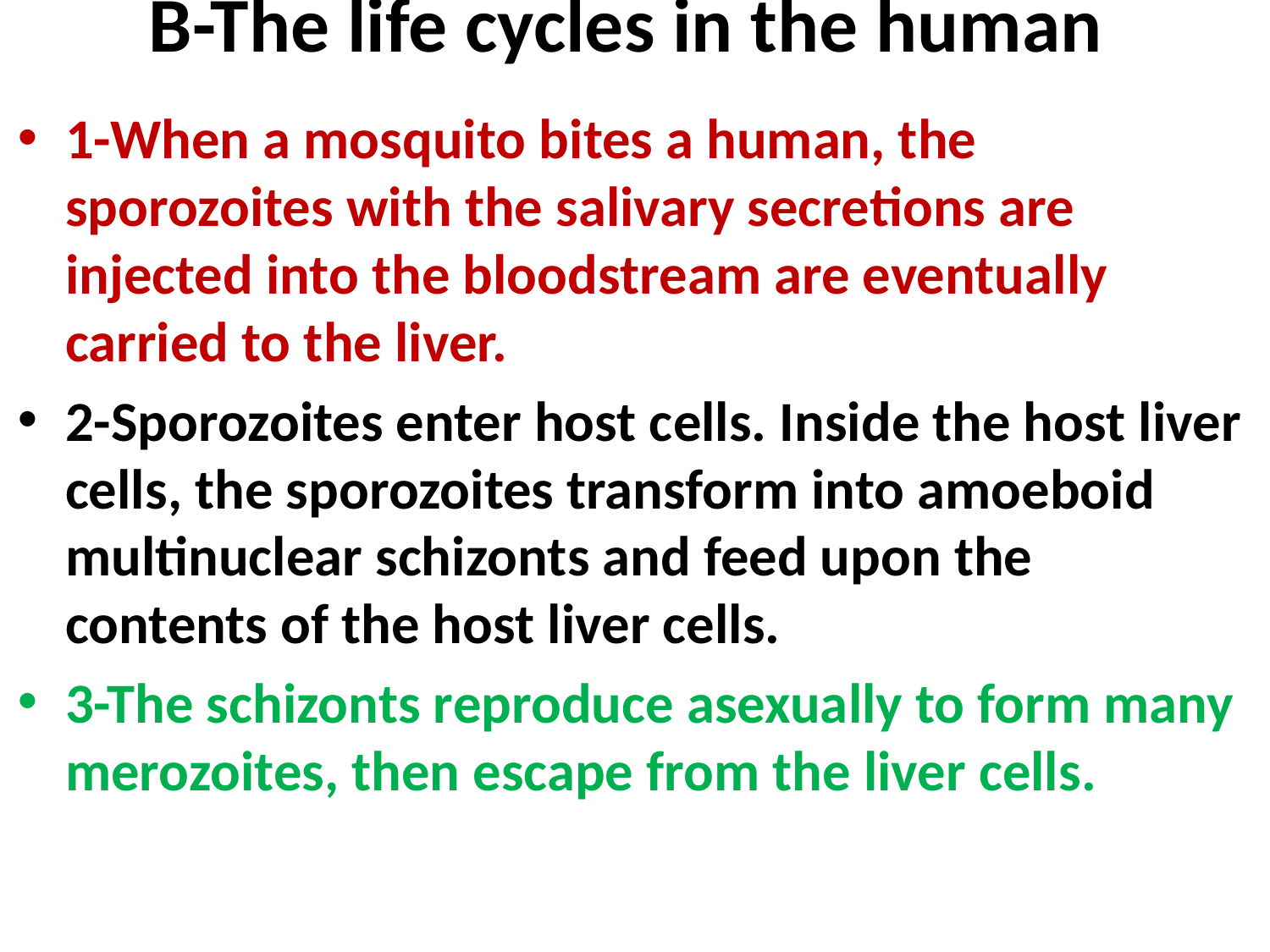

# B-The life cycles in the human
1-When a mosquito bites a human, the sporozoites with the salivary secretions are injected into the bloodstream are eventually carried to the liver.
2-Sporozoites enter host cells. Inside the host liver cells, the sporozoites transform into amoeboid multinuclear schizonts and feed upon the contents of the host liver cells.
3-The schizonts reproduce asexually to form many merozoites, then escape from the liver cells.